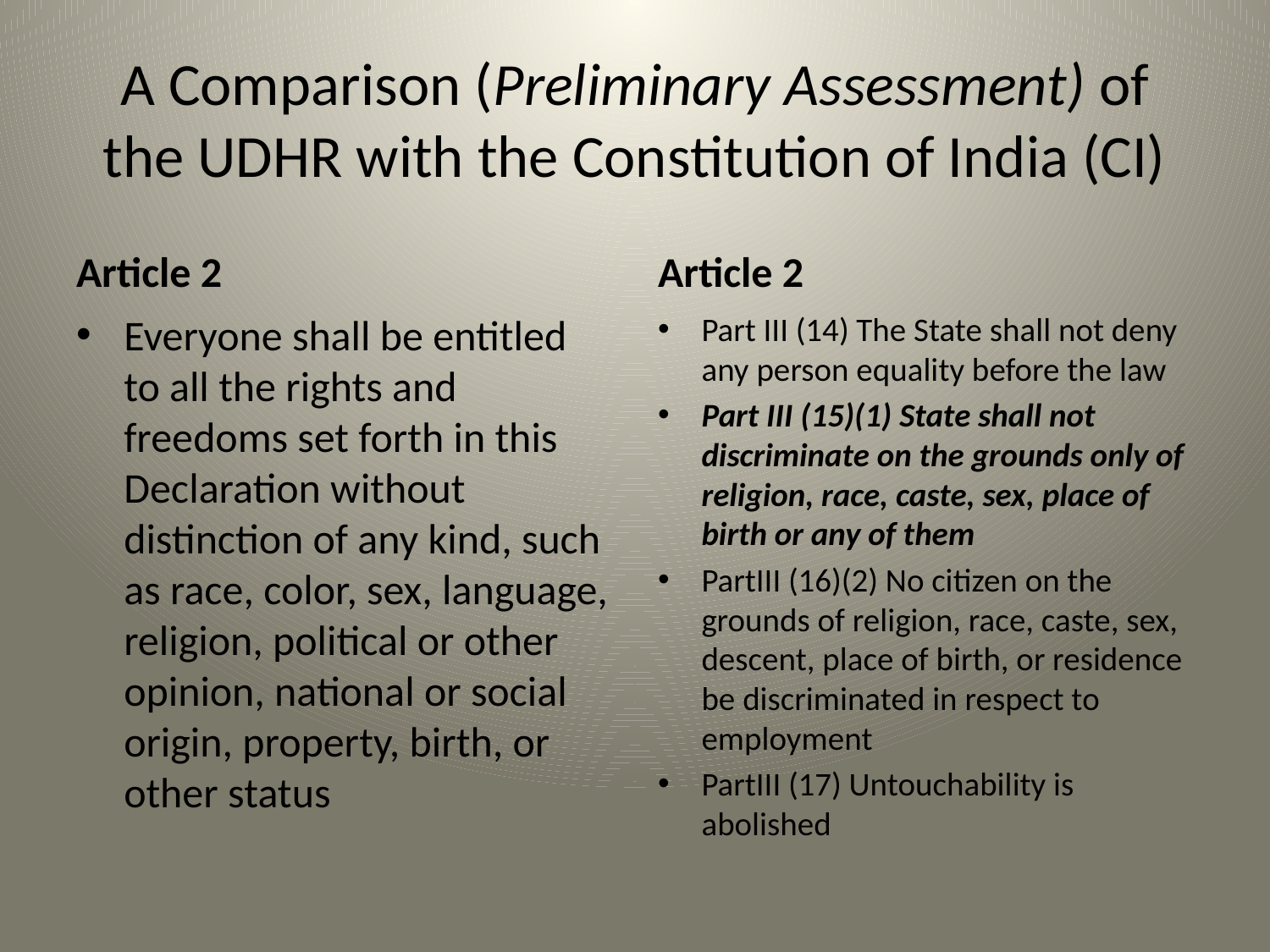

# A Comparison (Preliminary Assessment) of the UDHR with the Constitution of India (CI)
Article 2
Article 2
Everyone shall be entitled to all the rights and freedoms set forth in this Declaration without distinction of any kind, such as race, color, sex, language, religion, political or other opinion, national or social origin, property, birth, or other status
Part III (14) The State shall not deny any person equality before the law
Part III (15)(1) State shall not discriminate on the grounds only of religion, race, caste, sex, place of birth or any of them
PartIII (16)(2) No citizen on the grounds of religion, race, caste, sex, descent, place of birth, or residence be discriminated in respect to employment
PartIII (17) Untouchability is abolished